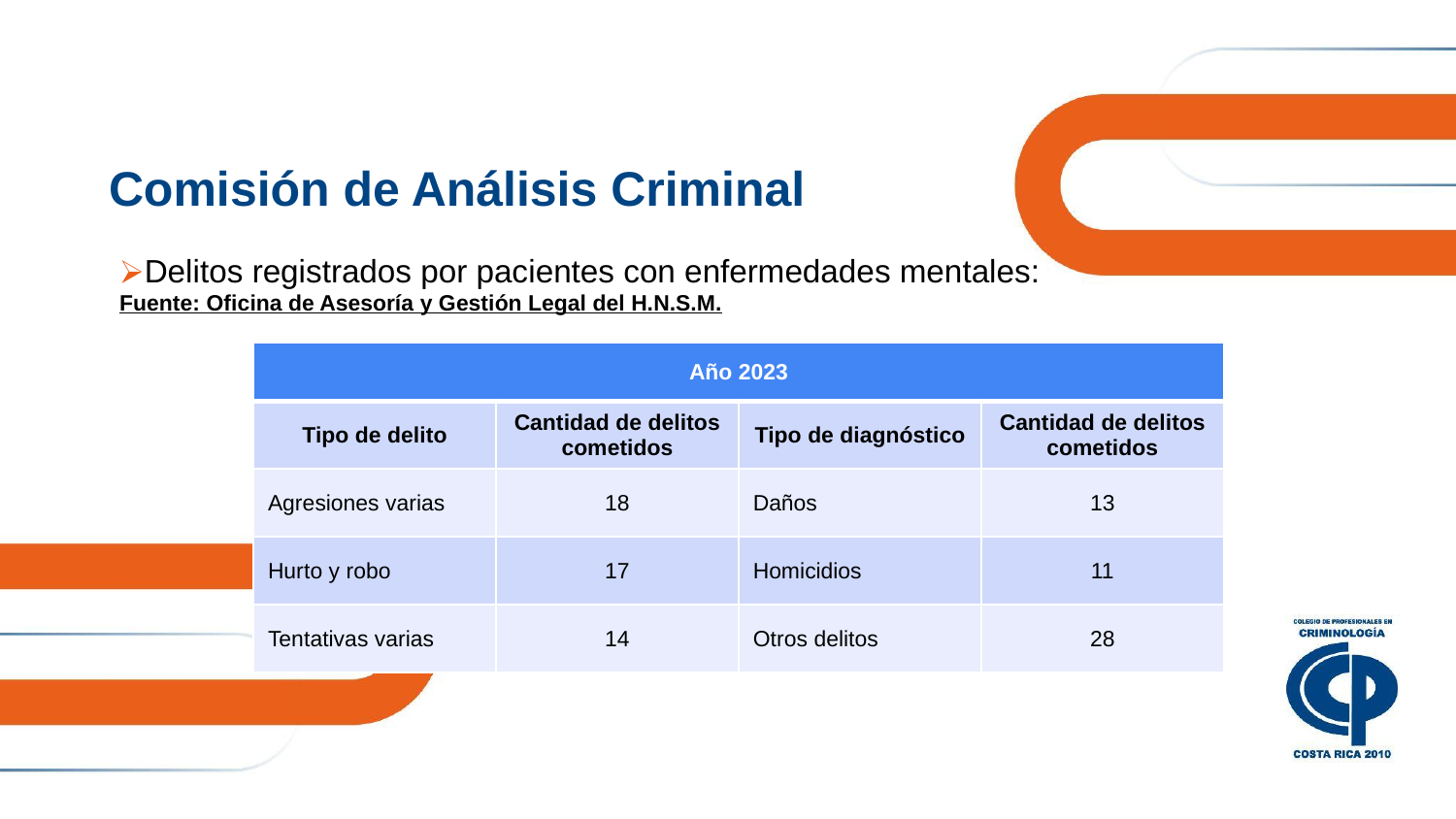

# Comisión de Análisis Criminal
Delitos registrados por pacientes con enfermedades mentales:
Fuente: Oficina de Asesoría y Gestión Legal del H.N.S.M.
| Año 2023 |  |  |  |
| --- | --- | --- | --- |
| Tipo de delito | Cantidad de delitos cometidos | Tipo de diagnóstico | Cantidad de delitos cometidos |
| Agresiones varias | 18 | Daños | 13 |
| Hurto y robo | 17 | Homicidios | 11 |
| Tentativas varias | 14 | Otros delitos | 28 |